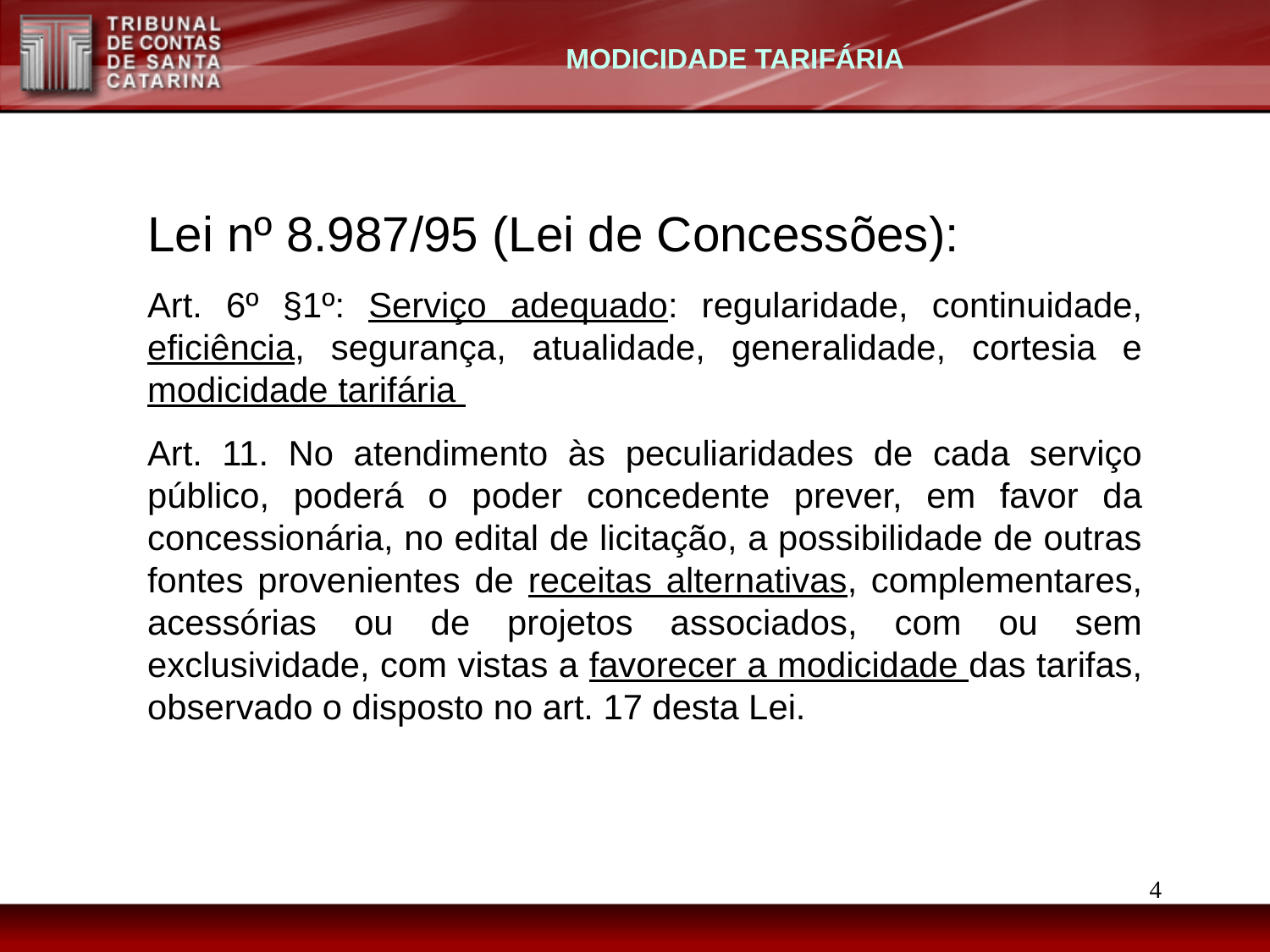

MODICIDADE TARIFÁRIA
Lei nº 8.987/95 (Lei de Concessões):
Art. 6º §1º: Serviço adequado: regularidade, continuidade, eficiência, segurança, atualidade, generalidade, cortesia e modicidade tarifária
Art. 11. No atendimento às peculiaridades de cada serviço público, poderá o poder concedente prever, em favor da concessionária, no edital de licitação, a possibilidade de outras fontes provenientes de receitas alternativas, complementares, acessórias ou de projetos associados, com ou sem exclusividade, com vistas a favorecer a modicidade das tarifas, observado o disposto no art. 17 desta Lei.
4